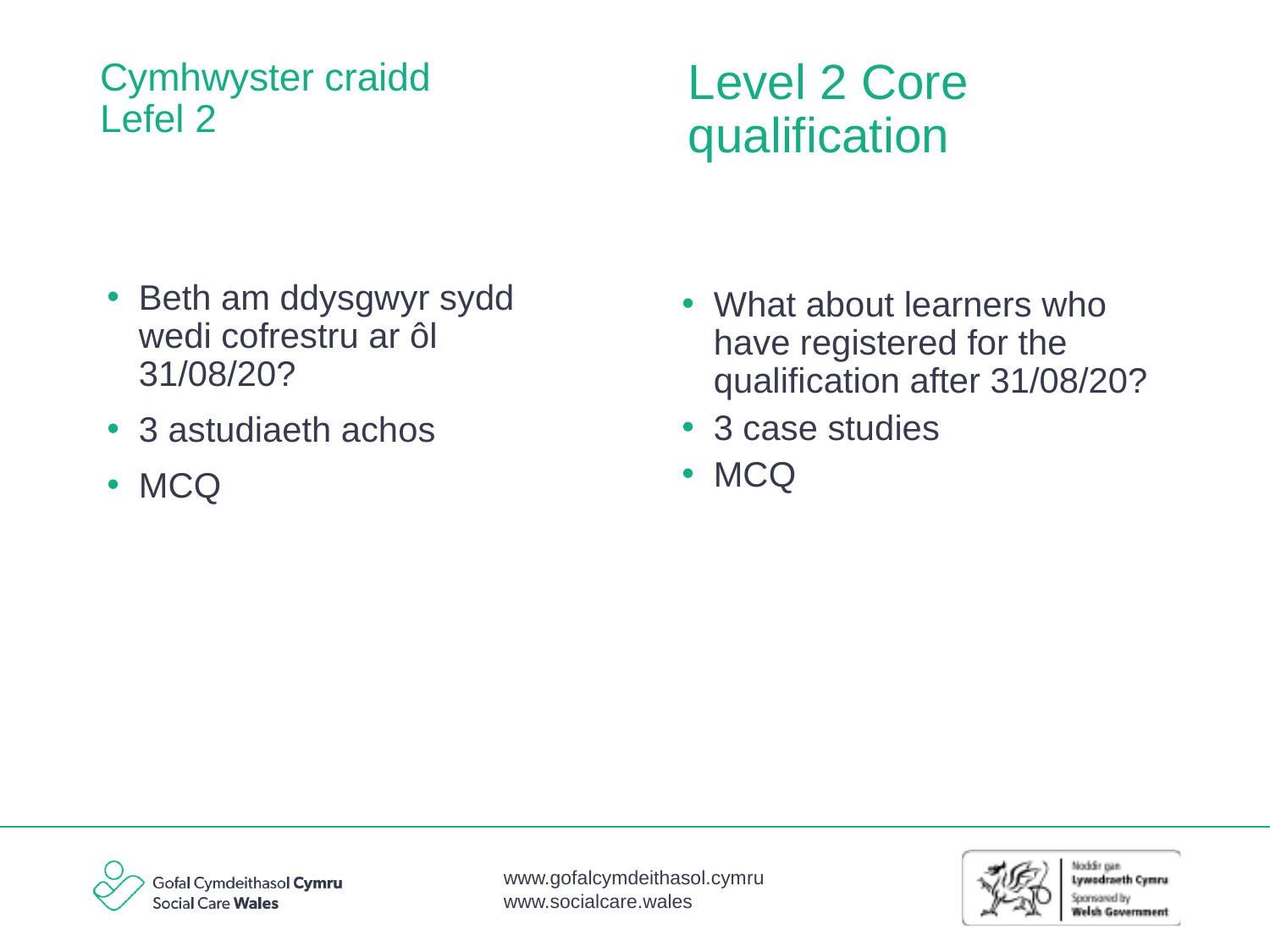

Level 2 Core qualification
# Cymhwyster craidd Lefel 2

What about learners who have registered for the qualification after 31/08/20?
3 case studies
MCQ

Beth am ddysgwyr sydd wedi cofrestru ar ôl 31/08/20?
3 astudiaeth achos
MCQ